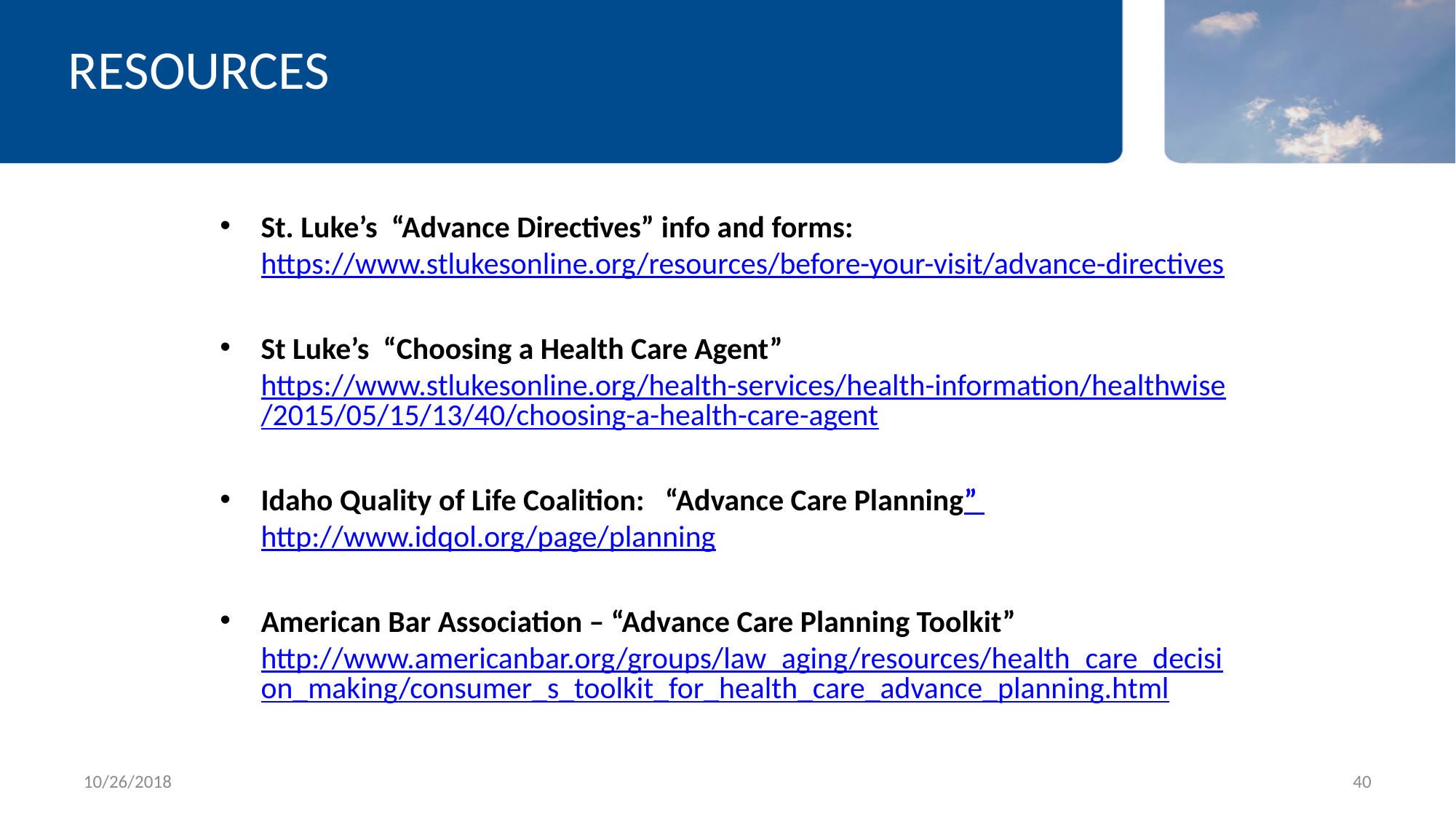

# RESOURCES

St. Luke’s  “Advance Directives” info and forms:    https://www.stlukesonline.org/resources/before-your-visit/advance-directives

St Luke’s  “Choosing a Health Care Agent”  https://www.stlukesonline.org/health-services/health-information/healthwise/2015/05/15/13/40/choosing-a-health-care-agent

Idaho Quality of Life Coalition:   “Advance Care Planning” http://www.idqol.org/page/planning

American Bar Association – “Advance Care Planning Toolkit”  http://www.americanbar.org/groups/law_aging/resources/health_care_decision_making/consumer_s_toolkit_for_health_care_advance_planning.html

10/26/2018

40